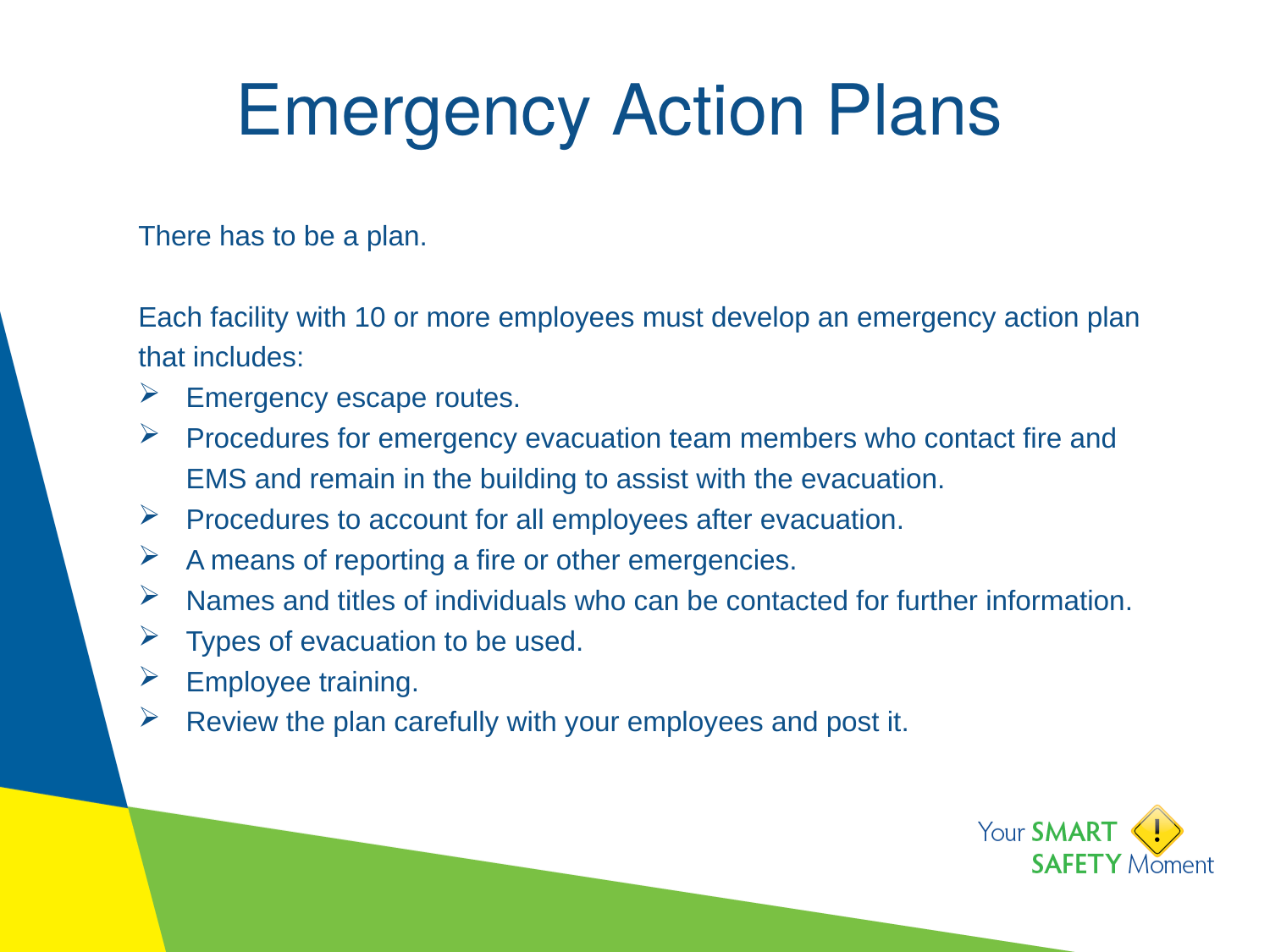

# Emergency Action Plans
There has to be a plan.

Each facility with 10 or more employees must develop an emergency action plan that includes:
Emergency escape routes.
Procedures for emergency evacuation team members who contact fire and EMS and remain in the building to assist with the evacuation.
Procedures to account for all employees after evacuation.
A means of reporting a fire or other emergencies.
Names and titles of individuals who can be contacted for further information.
Types of evacuation to be used.
Employee training.
Review the plan carefully with your employees and post it.